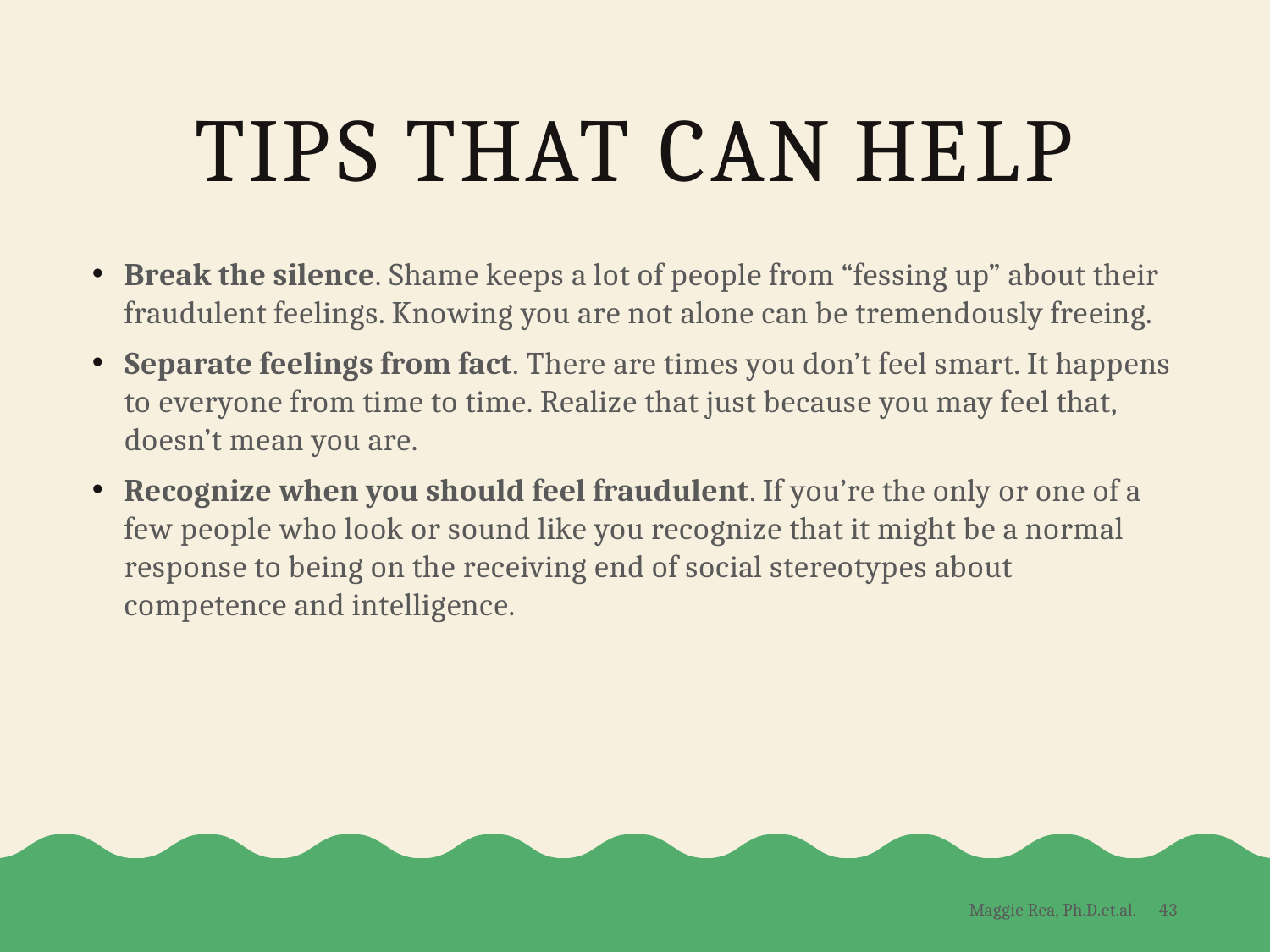

# Tips that can help
Break the silence. Shame keeps a lot of people from “fessing up” about their fraudulent feelings. Knowing you are not alone can be tremendously freeing.
Separate feelings from fact. There are times you don’t feel smart. It happens to everyone from time to time. Realize that just because you may feel that, doesn’t mean you are.
Recognize when you should feel fraudulent. If you’re the only or one of a few people who look or sound like you recognize that it might be a normal response to being on the receiving end of social stereotypes about competence and intelligence.

43
Maggie Rea, Ph.D.et.al.